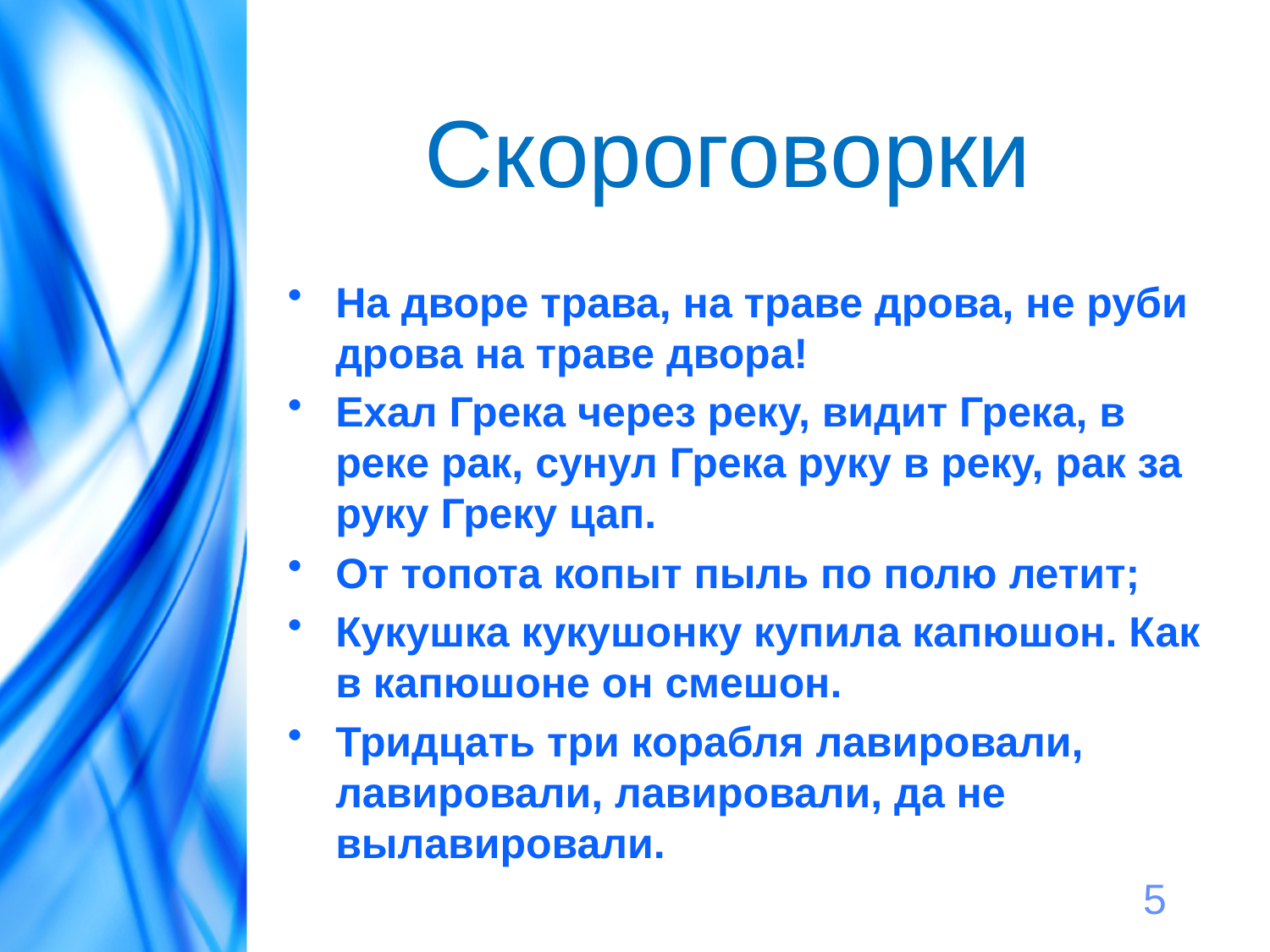

# Скороговорки
На дворе трава, на траве дрова, не руби дрова на траве двора!
Ехал Грека через реку, видит Грека, в реке рак, сунул Грека руку в реку, рак за руку Греку цап.
От топота копыт пыль по полю летит;
Кукушка кукушонку купила капюшон. Как в капюшоне он смешон.
Тридцать три корабля лавировали, лавировали, лавировали, да не вылавировали.
5